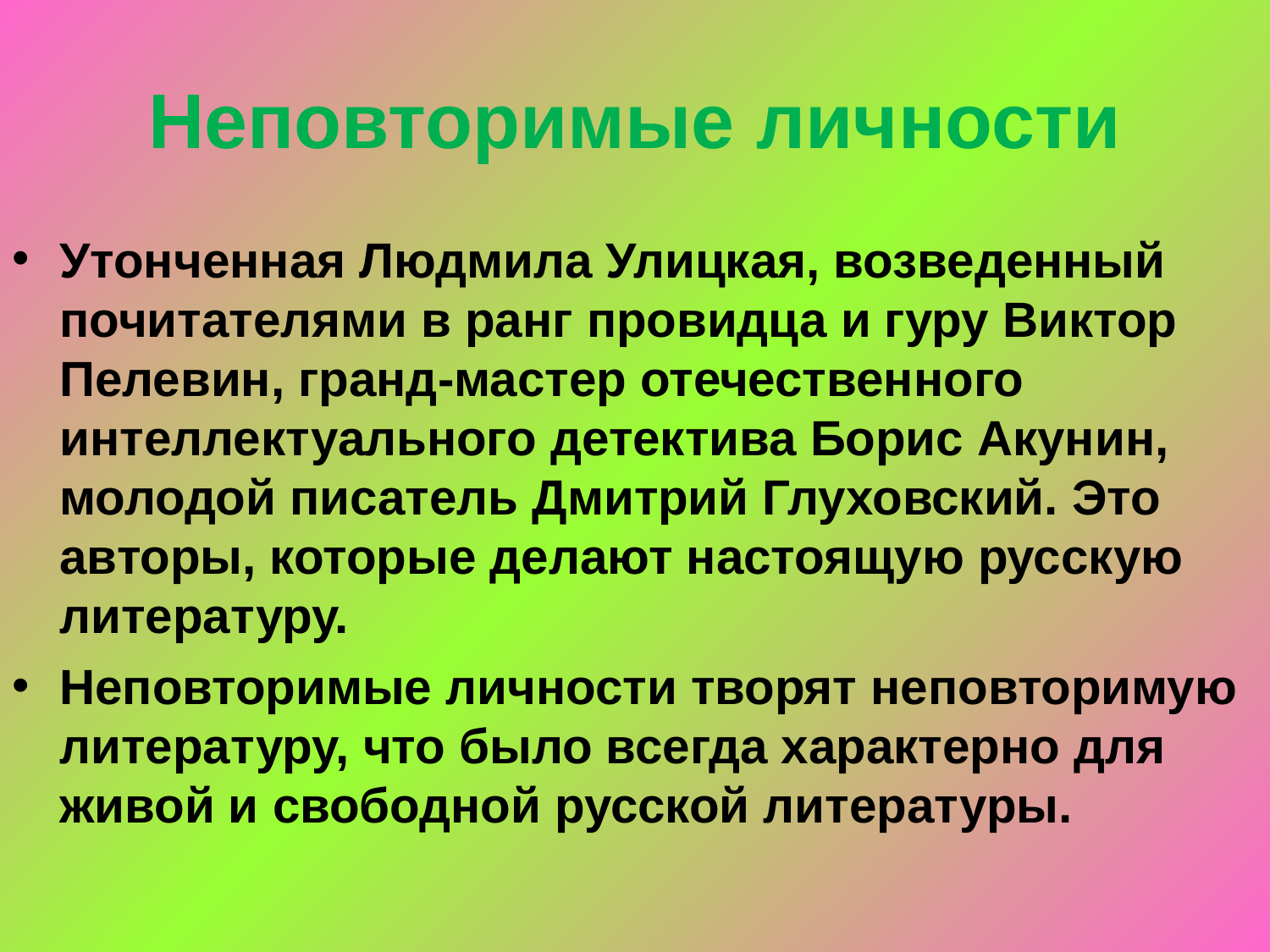

Неповторимые личности
Утонченная Людмила Улицкая, возведенный почитателями в ранг провидца и гуру Виктор Пелевин, гранд-мастер отечественного интеллектуального детектива Борис Акунин, молодой писатель Дмитрий Глуховский. Это авторы, которые делают настоящую русскую литературу.
Неповторимые личности творят неповторимую литературу, что было всегда характерно для живой и свободной русской литературы.